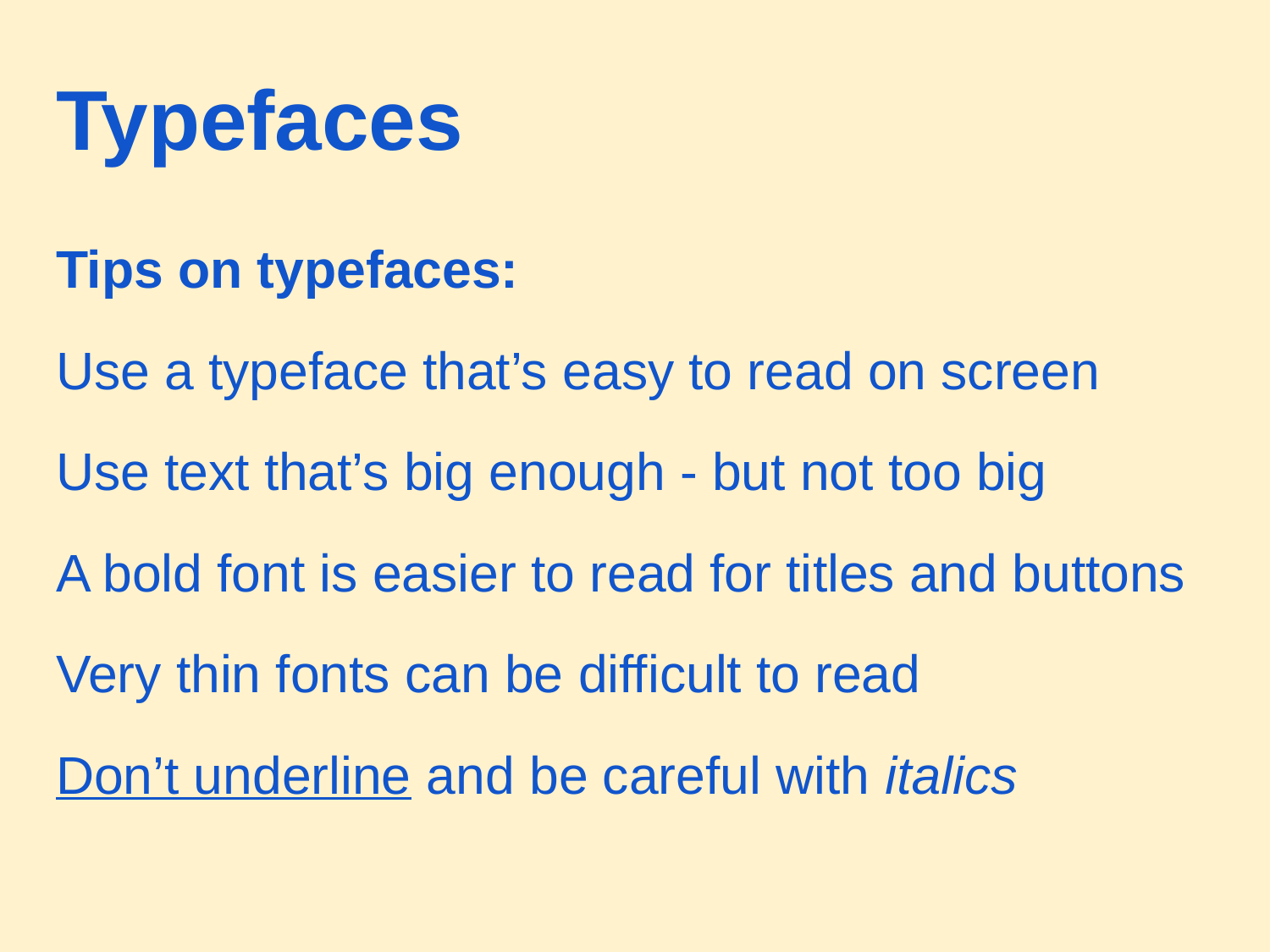

# Typefaces
Tips on typefaces:
Use a typeface that’s easy to read on screen
Use text that’s big enough - but not too big
A bold font is easier to read for titles and buttons
Very thin fonts can be difficult to read
Don’t underline and be careful with italics